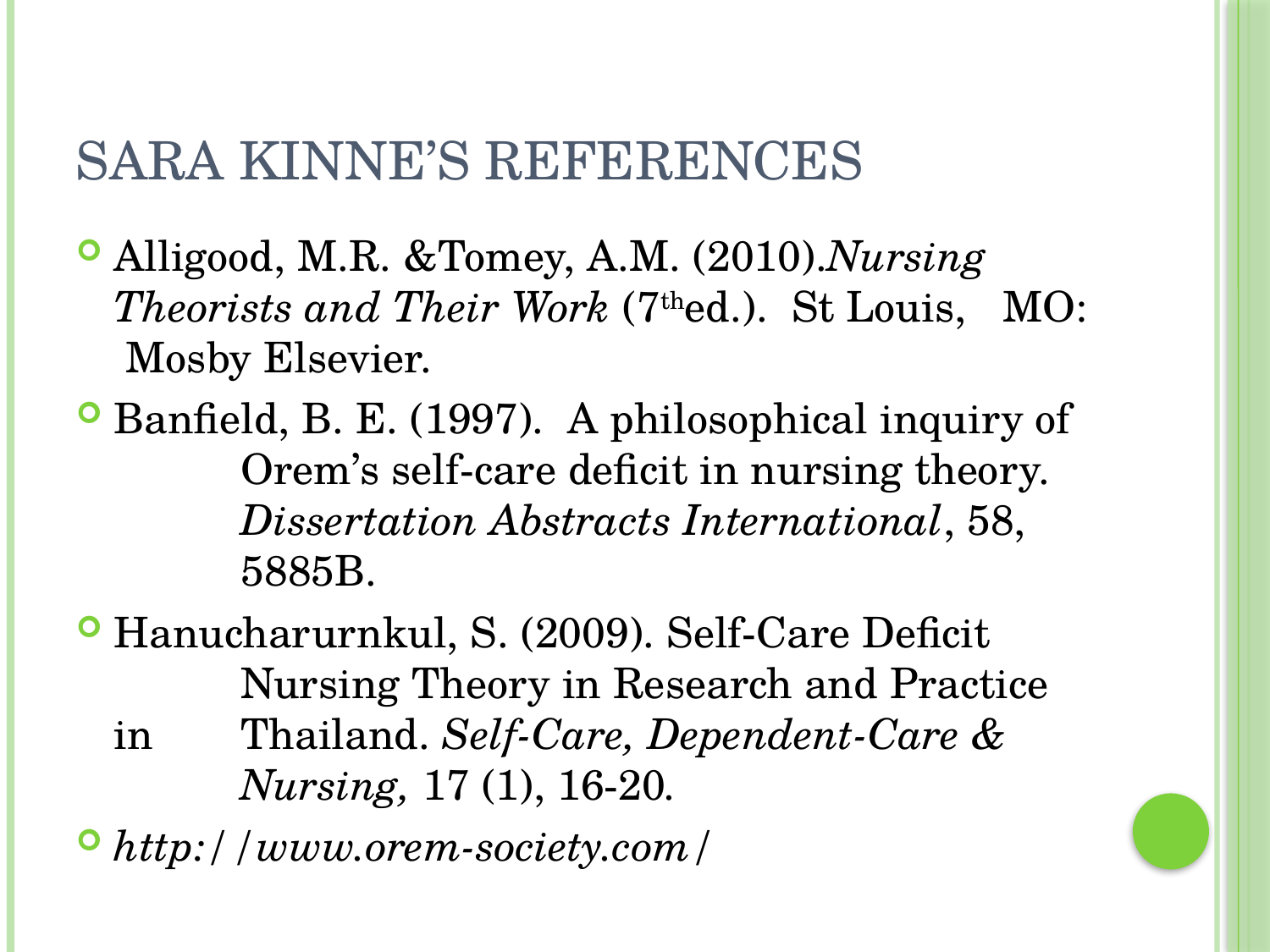

# Sara Kinne’s References
Alligood, M.R. &Tomey, A.M. (2010).Nursing 	Theorists and Their Work (7thed.).  St Louis, 	MO:  Mosby Elsevier.
Banfield, B. E. (1997).  A philosophical inquiry of 	Orem’s self-care deficit in nursing theory.  	Dissertation Abstracts International, 58, 	5885B.
Hanucharurnkul, S. (2009). Self-Care Deficit 	Nursing Theory in Research and Practice in 	Thailand. Self-Care, Dependent-Care & 	Nursing, 17 (1), 16-20.
http://www.orem-society.com/